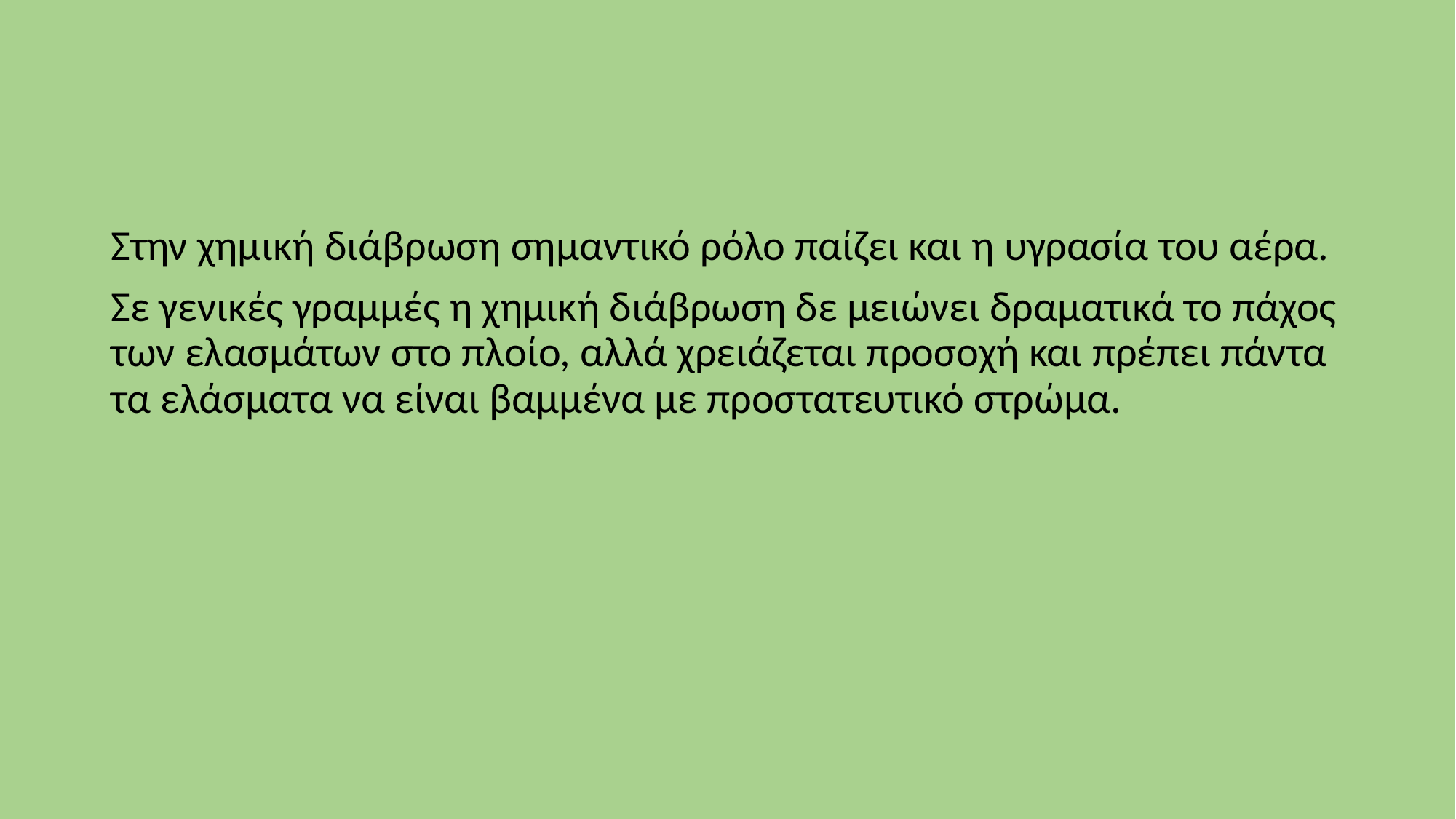

Στην χημική διάβρωση σημαντικό ρόλο παίζει και η υγρασία του αέρα.
Σε γενικές γραμμές η χημική διάβρωση δε μειώνει δραματικά το πάχος των ελασμάτων στο πλοίο, αλλά χρειάζεται προσοχή και πρέπει πάντα τα ελάσματα να είναι βαμμένα με προστατευτικό στρώμα.